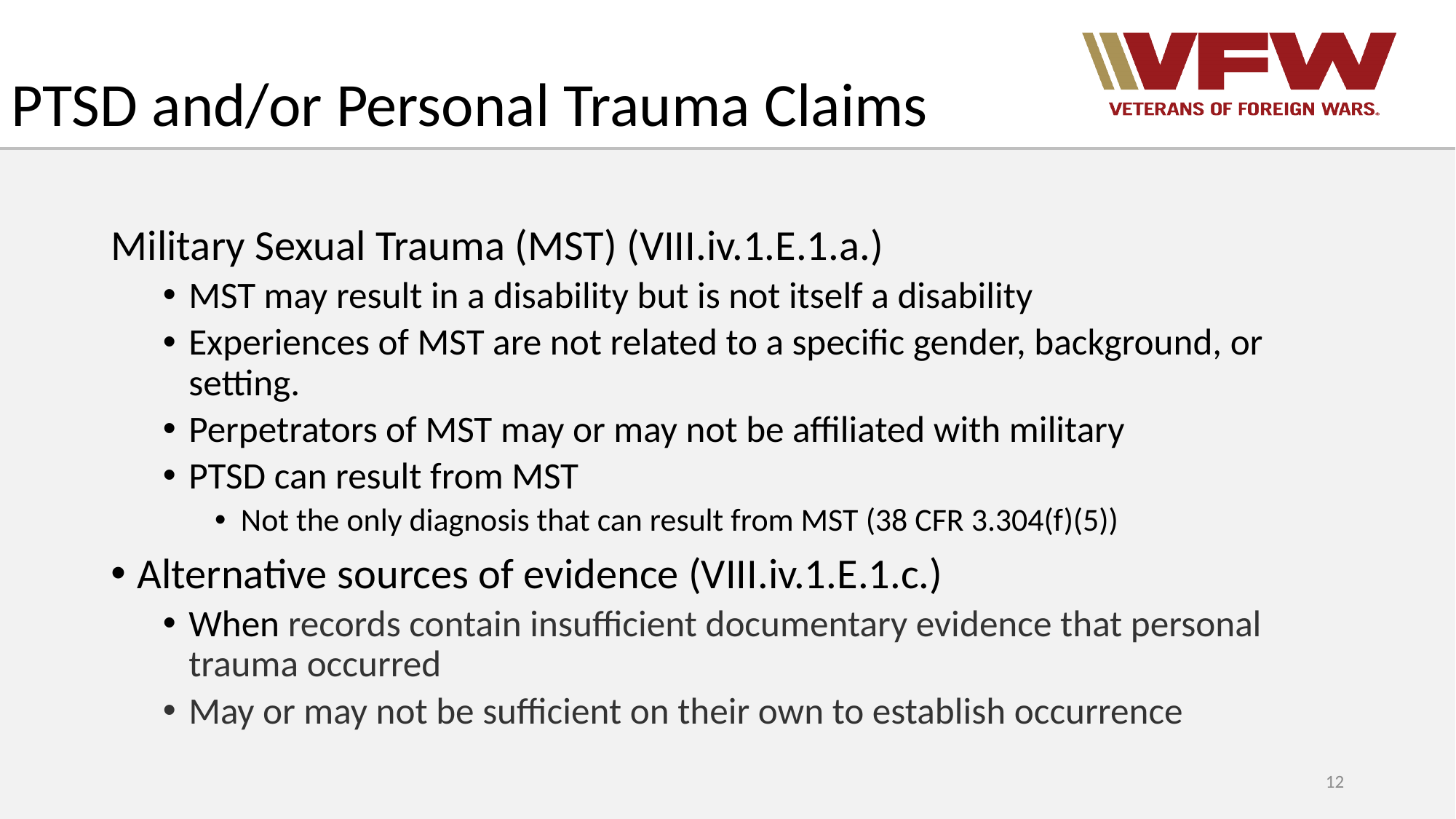

# PTSD and/or Personal Trauma Claims
Military Sexual Trauma (MST) (VIII.iv.1.E.1.a.)
MST may result in a disability but is not itself a disability
Experiences of MST are not related to a specific gender, background, or setting.
Perpetrators of MST may or may not be affiliated with military
PTSD can result from MST
Not the only diagnosis that can result from MST (38 CFR 3.304(f)(5))
Alternative sources of evidence (VIII.iv.1.E.1.c.)
When records contain insufficient documentary evidence that personal trauma occurred
May or may not be sufficient on their own to establish occurrence

12